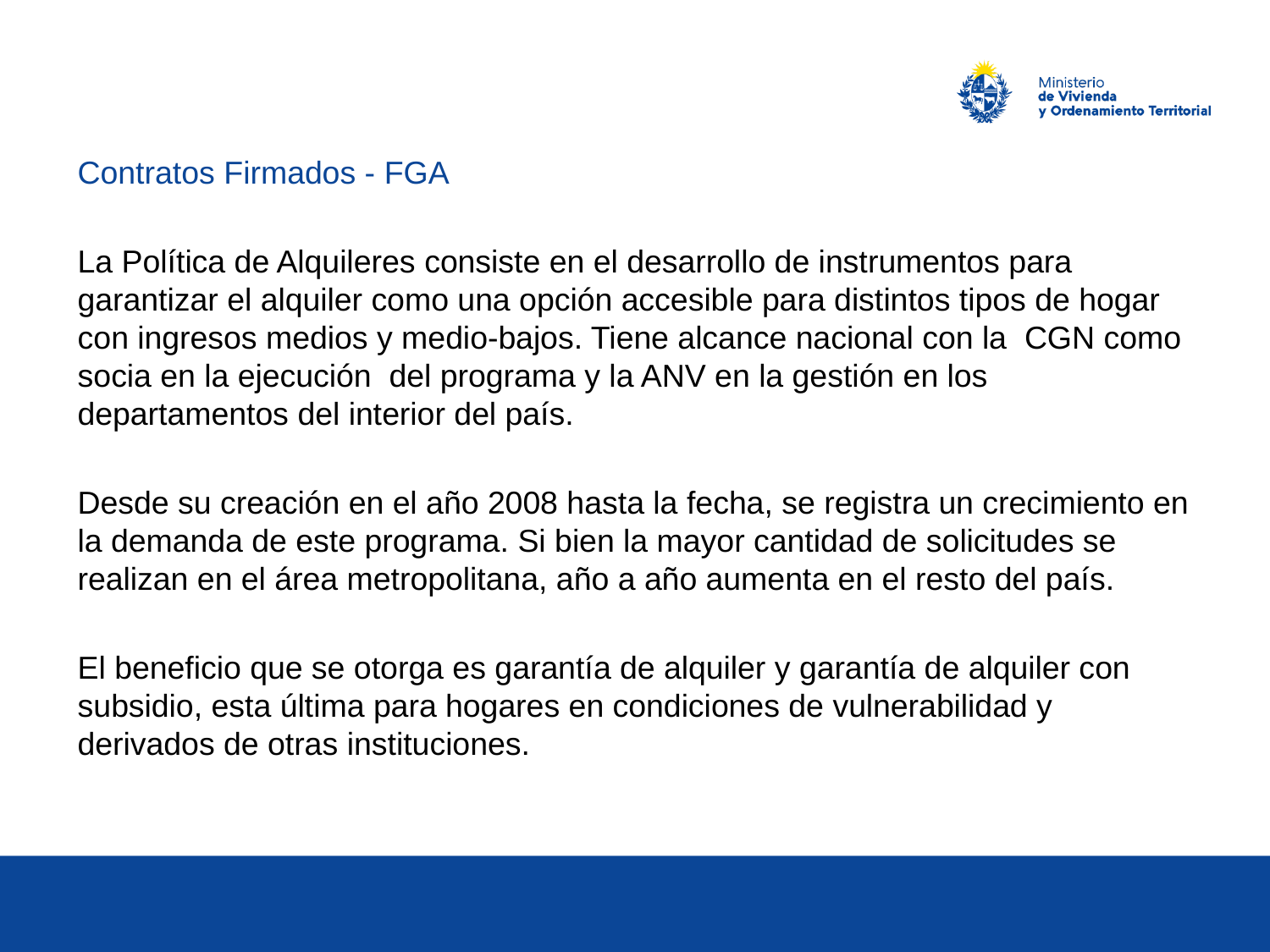

Contratos Firmados - FGA

La Política de Alquileres consiste en el desarrollo de instrumentos para garantizar el alquiler como una opción accesible para distintos tipos de hogar con ingresos medios y medio-bajos. Tiene alcance nacional con la  CGN como socia en la ejecución  del programa y la ANV en la gestión en los departamentos del interior del país.

Desde su creación en el año 2008 hasta la fecha, se registra un crecimiento en la demanda de este programa. Si bien la mayor cantidad de solicitudes se realizan en el área metropolitana, año a año aumenta en el resto del país.

El beneficio que se otorga es garantía de alquiler y garantía de alquiler con subsidio, esta última para hogares en condiciones de vulnerabilidad y derivados de otras instituciones.